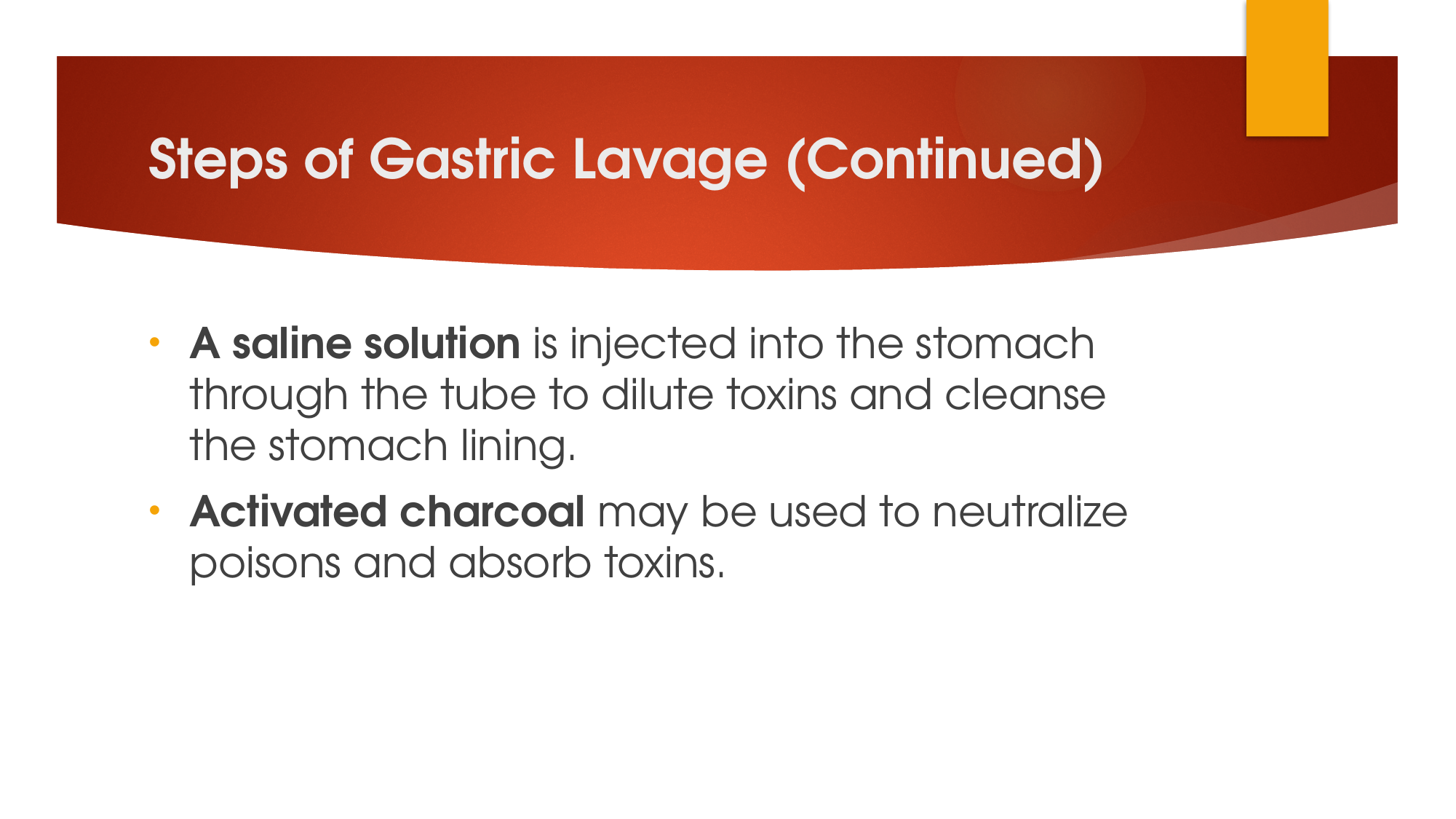

# Steps of Gastric Lavage (Continued)
A saline solution is injected into the stomach through the tube to dilute toxins and cleanse the stomach lining.
Activated charcoal may be used to neutralize poisons and absorb toxins.